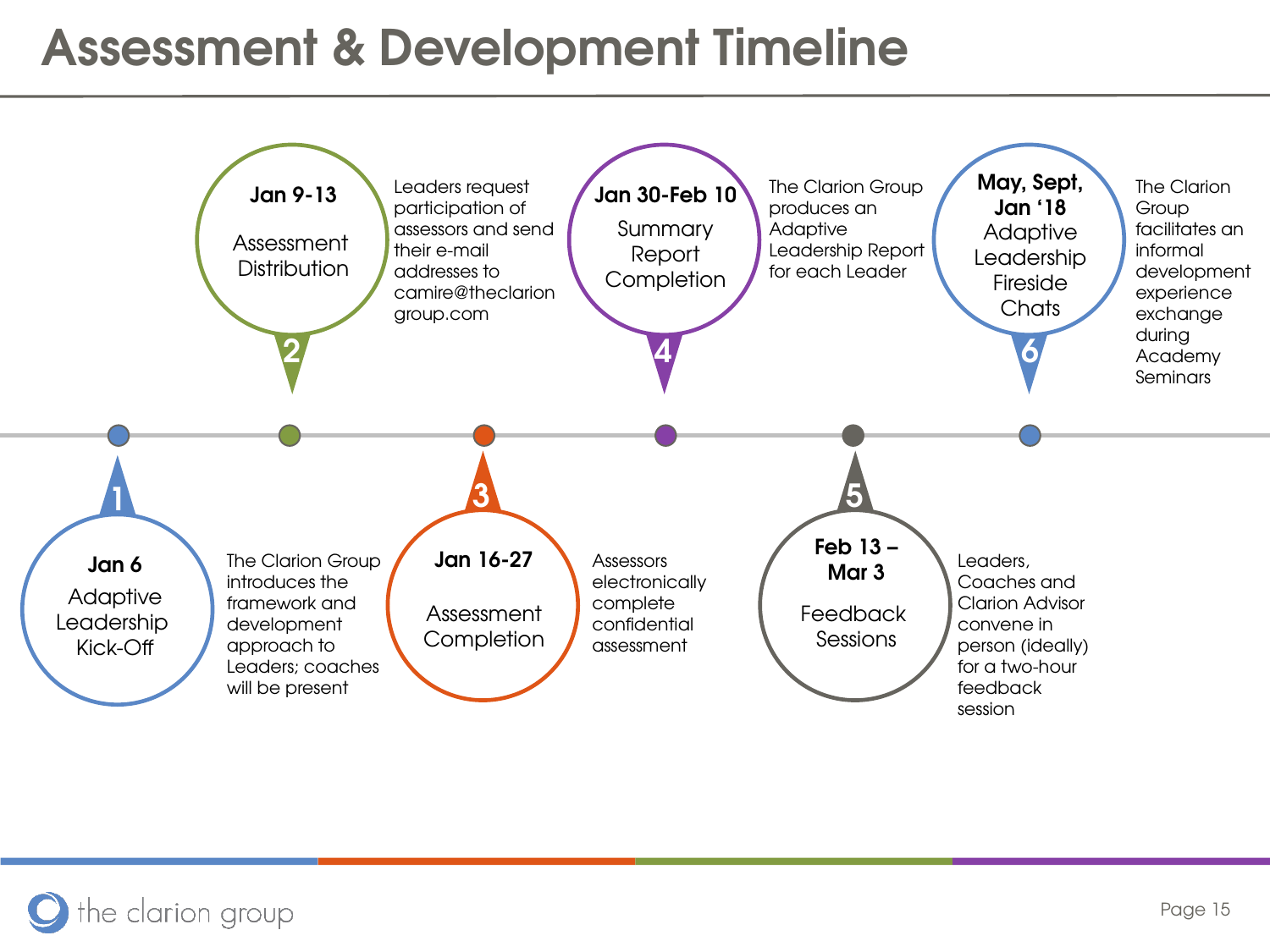

# Assessment & Development Timeline

Leaders request participation of assessors and send their e-mail addresses to camire@theclariongroup.com
The Clarion Group produces an Adaptive Leadership Report for each Leader
The Clarion Group facilitates an informal development experience exchange during Academy Seminars
Jan 9-13
Jan 30-Feb 10
May, Sept, Jan ‘18
Summary Report Completion
Adaptive Leadership Fireside Chats
Assessment
Distribution
2
4
6

3
5
1

Jan 16-27
Feb 13 – Mar 3
The Clarion Group introduces the framework and development approach to Leaders; coaches will be present
Assessors electronically complete confidential assessment
Leaders, Coaches and Clarion Advisor convene in person (ideally) for a two-hour feedback session
Jan 6
Adaptive Leadership
Kick-Off
Assessment Completion
Feedback
Sessions